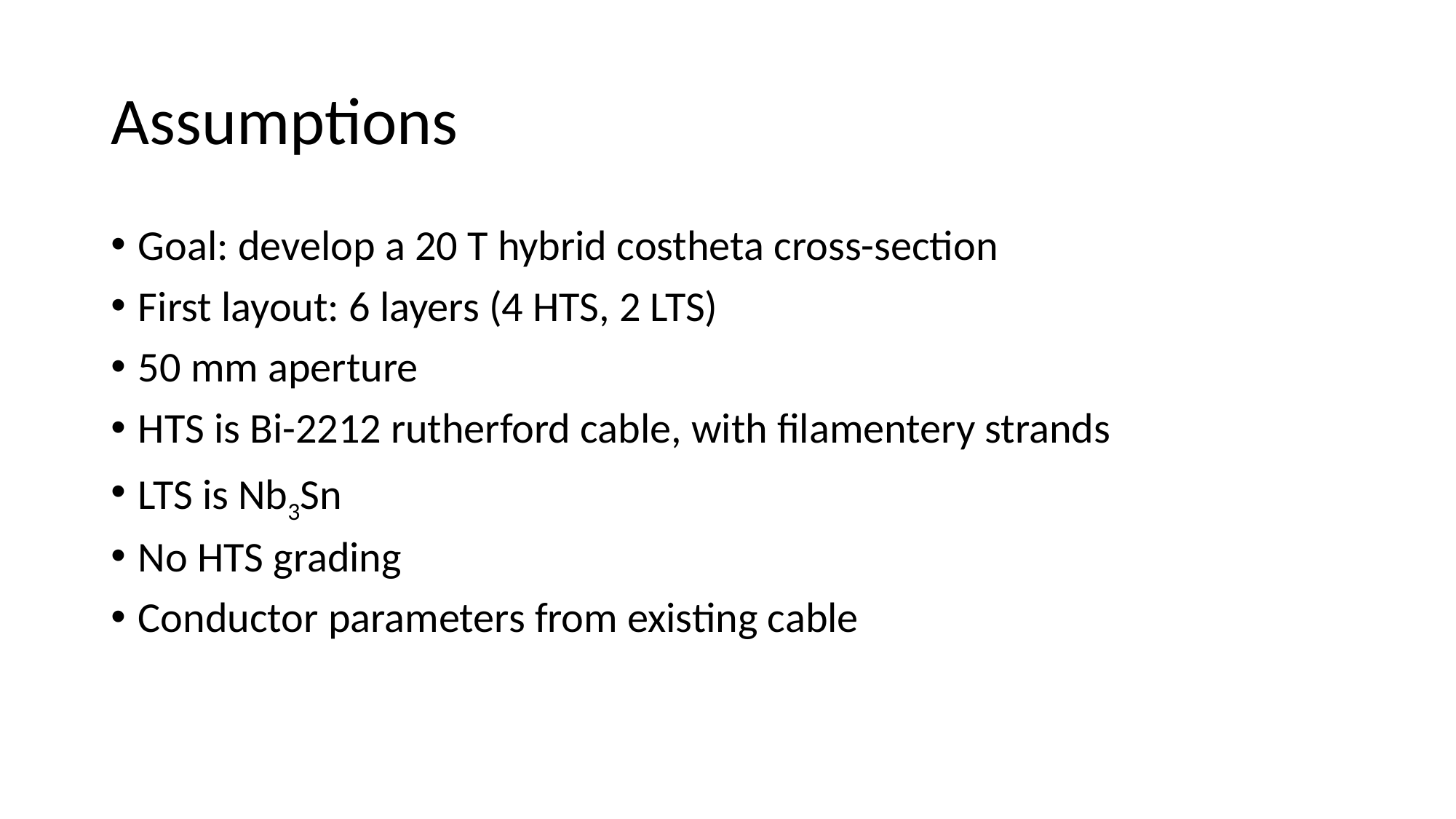

# Assumptions
Goal: develop a 20 T hybrid costheta cross-section
First layout: 6 layers (4 HTS, 2 LTS)
50 mm aperture
HTS is Bi-2212 rutherford cable, with filamentery strands
LTS is Nb3Sn
No HTS grading
Conductor parameters from existing cable